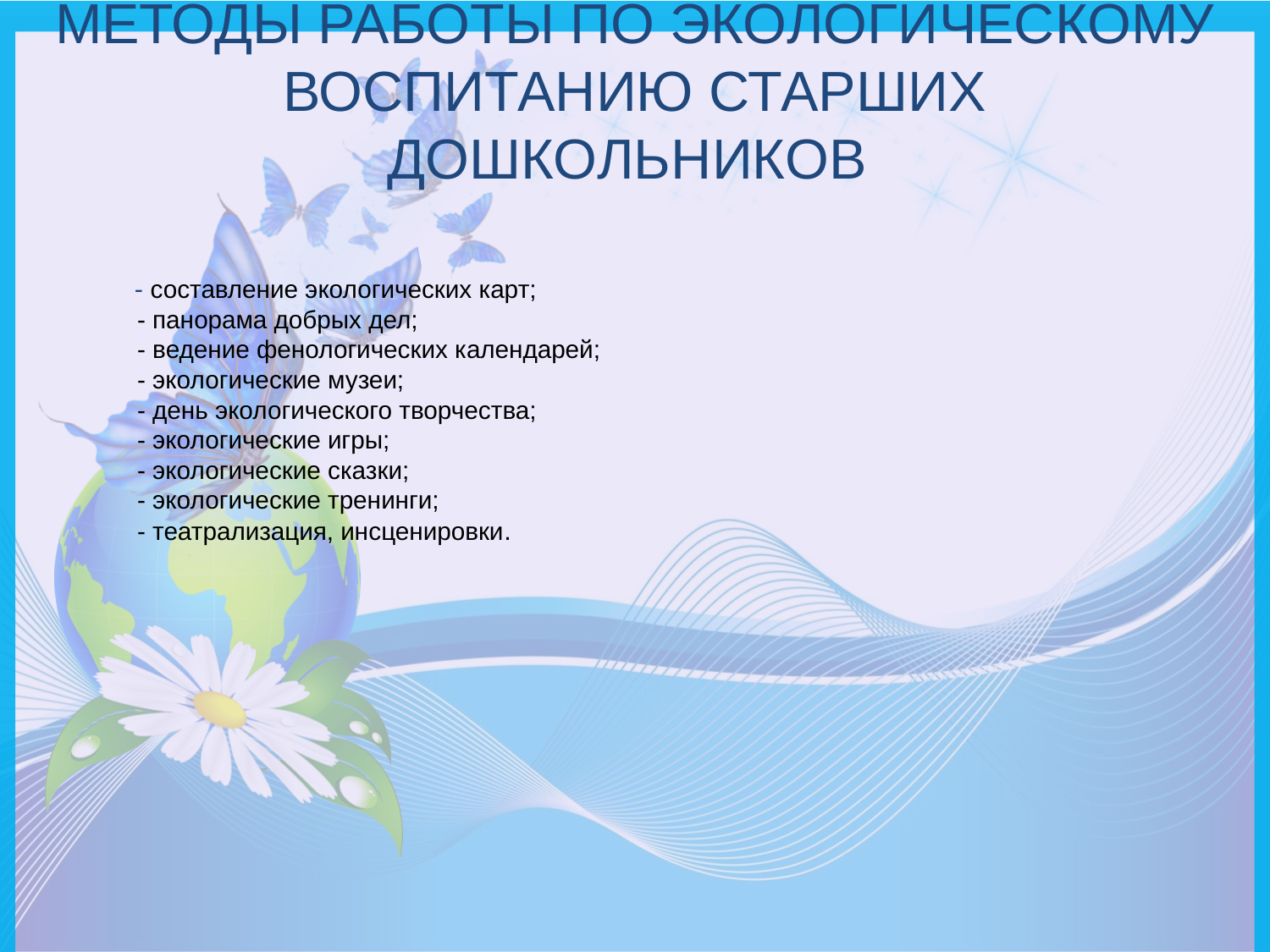

методы работы по экологическому воспитанию старших дошкольников

# - составление экологических карт; - панорама добрых дел; - ведение фенологических календарей; - экологические музеи; - день экологического творчества; - экологические игры; - экологические сказки; - экологические тренинги; - театрализация, инсценировки.